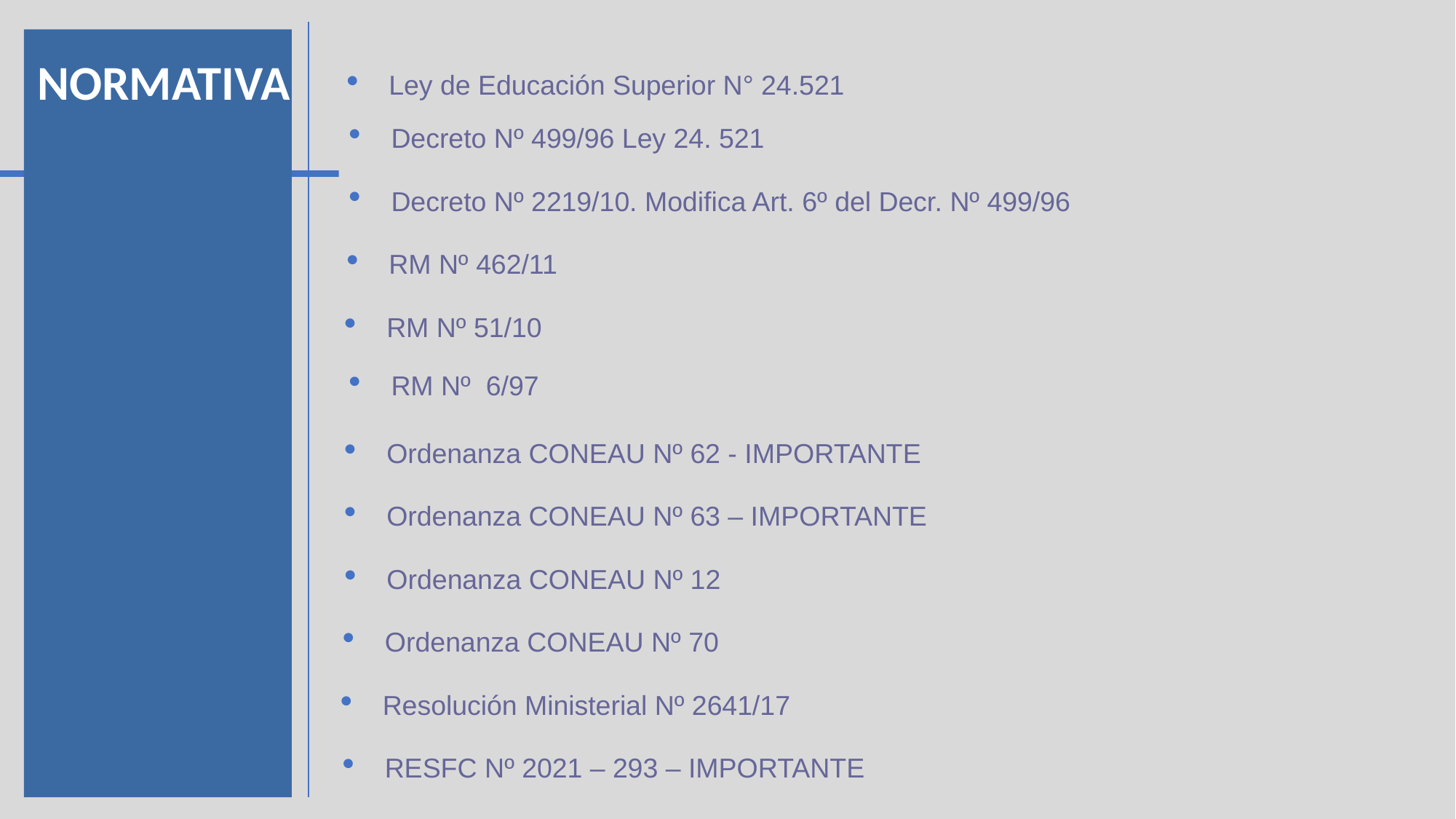

# Normativa
Ley de Educación Superior N° 24.521
Decreto Nº 499/96 Ley 24. 521
Decreto Nº 2219/10. Modifica Art. 6º del Decr. Nº 499/96
RM Nº 462/11
RM Nº 51/10
RM Nº  6/97
Ordenanza CONEAU Nº 62 - IMPORTANTE
Ordenanza CONEAU Nº 63 – IMPORTANTE
Ordenanza CONEAU Nº 12
Ordenanza CONEAU Nº 70
Resolución Ministerial Nº 2641/17
RESFC Nº 2021 – 293 – IMPORTANTE